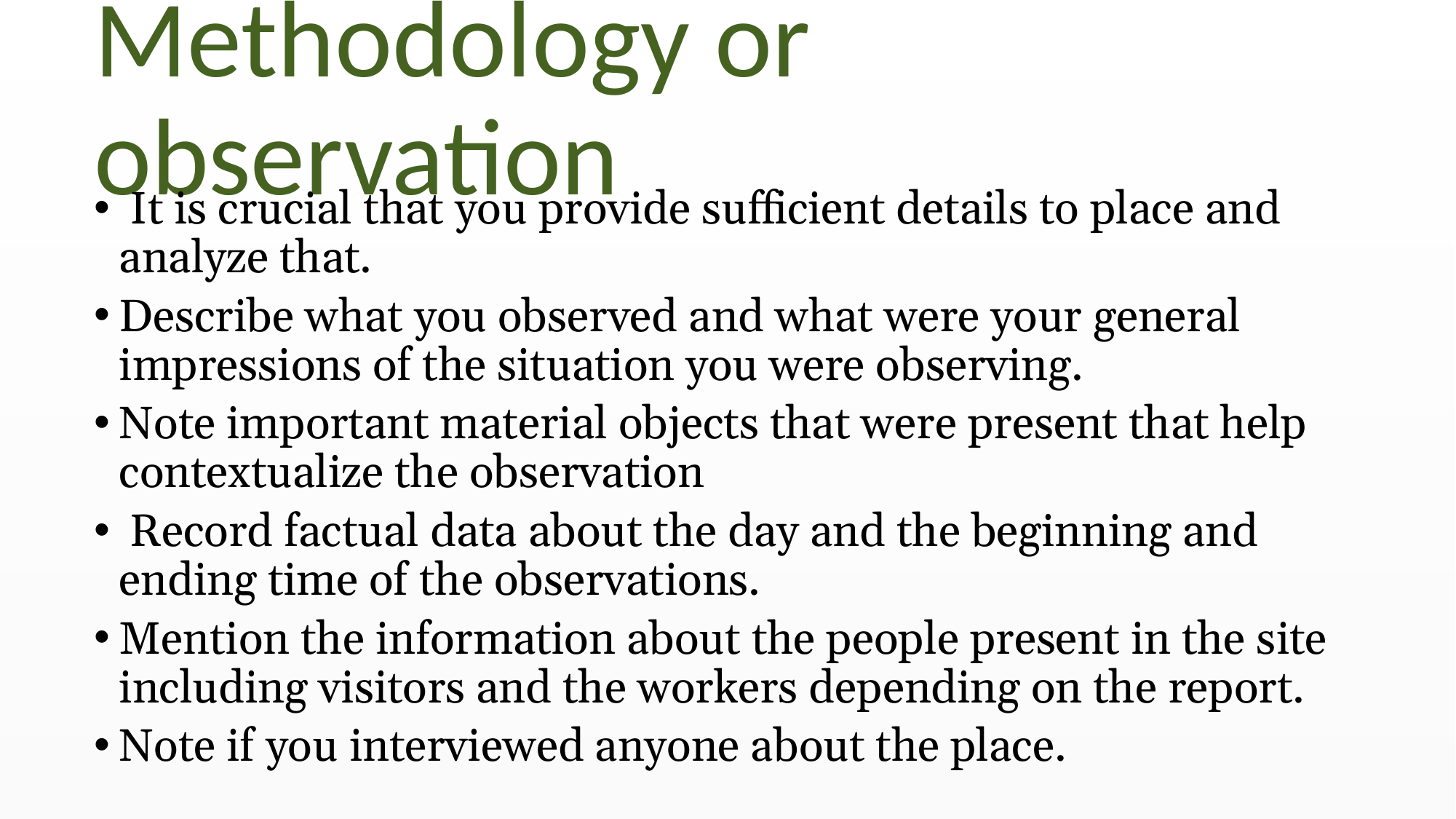

# Methodology or observation
 It is crucial that you provide sufficient details to place and analyze that.
Describe what you observed and what were your general impressions of the situation you were observing.
Note important material objects that were present that help contextualize the observation
 Record factual data about the day and the beginning and ending time of the observations.
Mention the information about the people present in the site including visitors and the workers depending on the report.
Note if you interviewed anyone about the place.